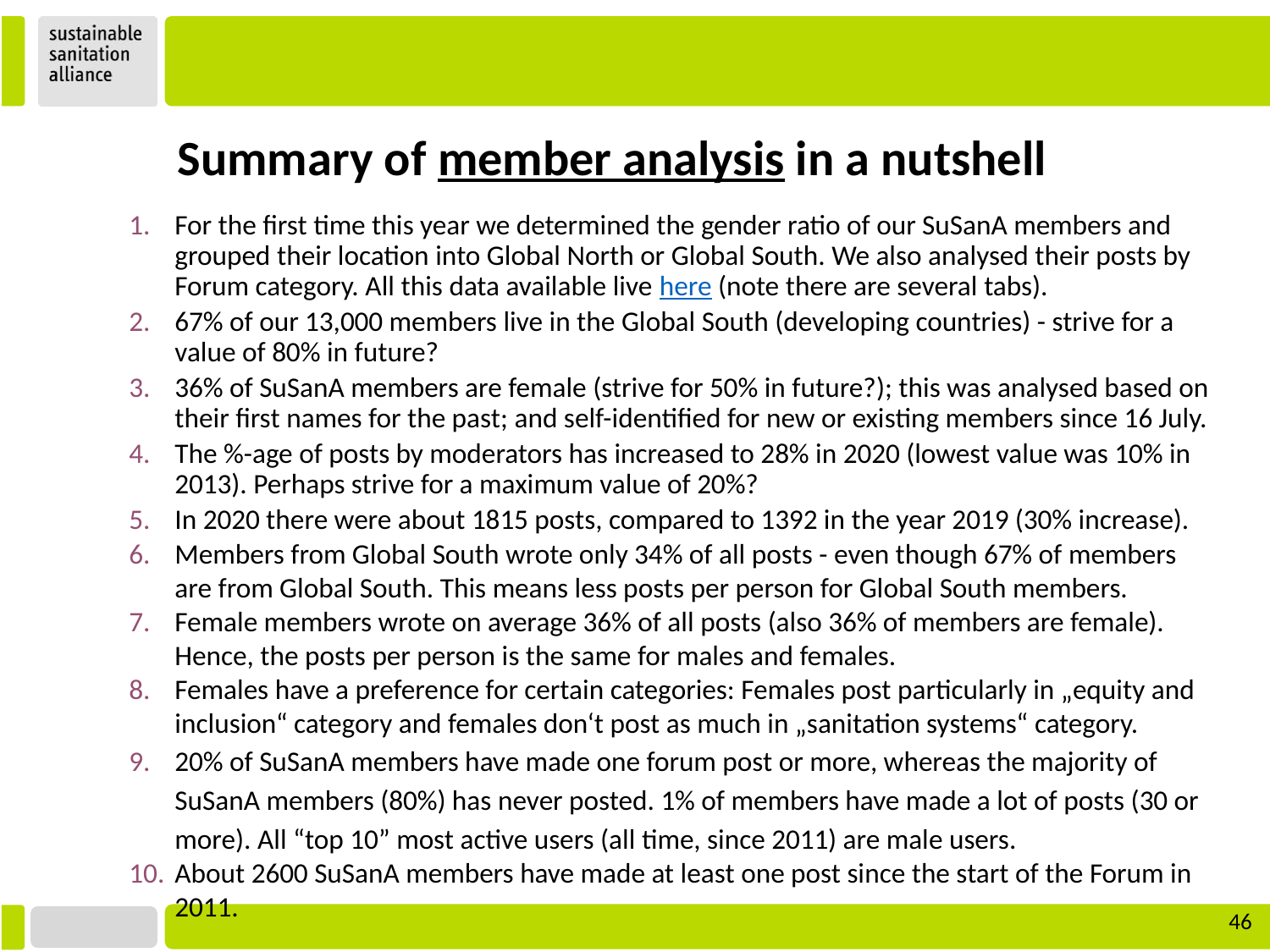

Summary of member analysis in a nutshell
For the first time this year we determined the gender ratio of our SuSanA members and grouped their location into Global North or Global South. We also analysed their posts by Forum category. All this data available live here (note there are several tabs).
67% of our 13,000 members live in the Global South (developing countries) - strive for a value of 80% in future?
36% of SuSanA members are female (strive for 50% in future?); this was analysed based on their first names for the past; and self-identified for new or existing members since 16 July.
The %-age of posts by moderators has increased to 28% in 2020 (lowest value was 10% in 2013). Perhaps strive for a maximum value of 20%?
In 2020 there were about 1815 posts, compared to 1392 in the year 2019 (30% increase).
Members from Global South wrote only 34% of all posts - even though 67% of members are from Global South. This means less posts per person for Global South members.
Female members wrote on average 36% of all posts (also 36% of members are female). Hence, the posts per person is the same for males and females.
Females have a preference for certain categories: Females post particularly in „equity and inclusion“ category and females don‘t post as much in „sanitation systems“ category.
20% of SuSanA members have made one forum post or more, whereas the majority of SuSanA members (80%) has never posted. 1% of members have made a lot of posts (30 or more). All “top 10” most active users (all time, since 2011) are male users.
About 2600 SuSanA members have made at least one post since the start of the Forum in 2011.
46